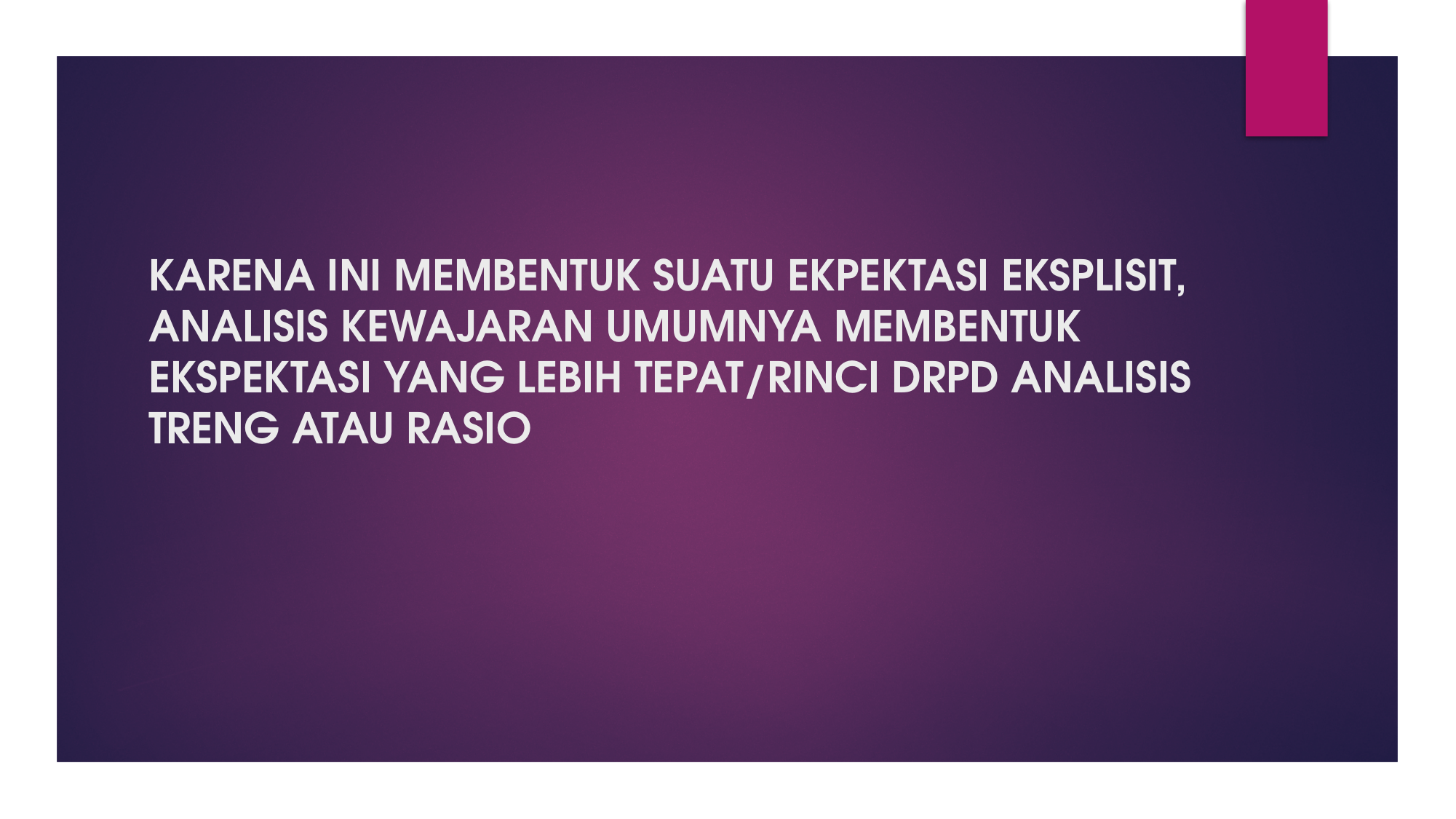

# KARENA INI MEMBENTUK SUATU EKPEKTASI EKSPLISIT, ANALISIS KEWAJARAN UMUMNYA MEMBENTUK EKSPEKTASI YANG LEBIH TEPAT/RINCI DRPD ANALISIS TRENG ATAU RASIO